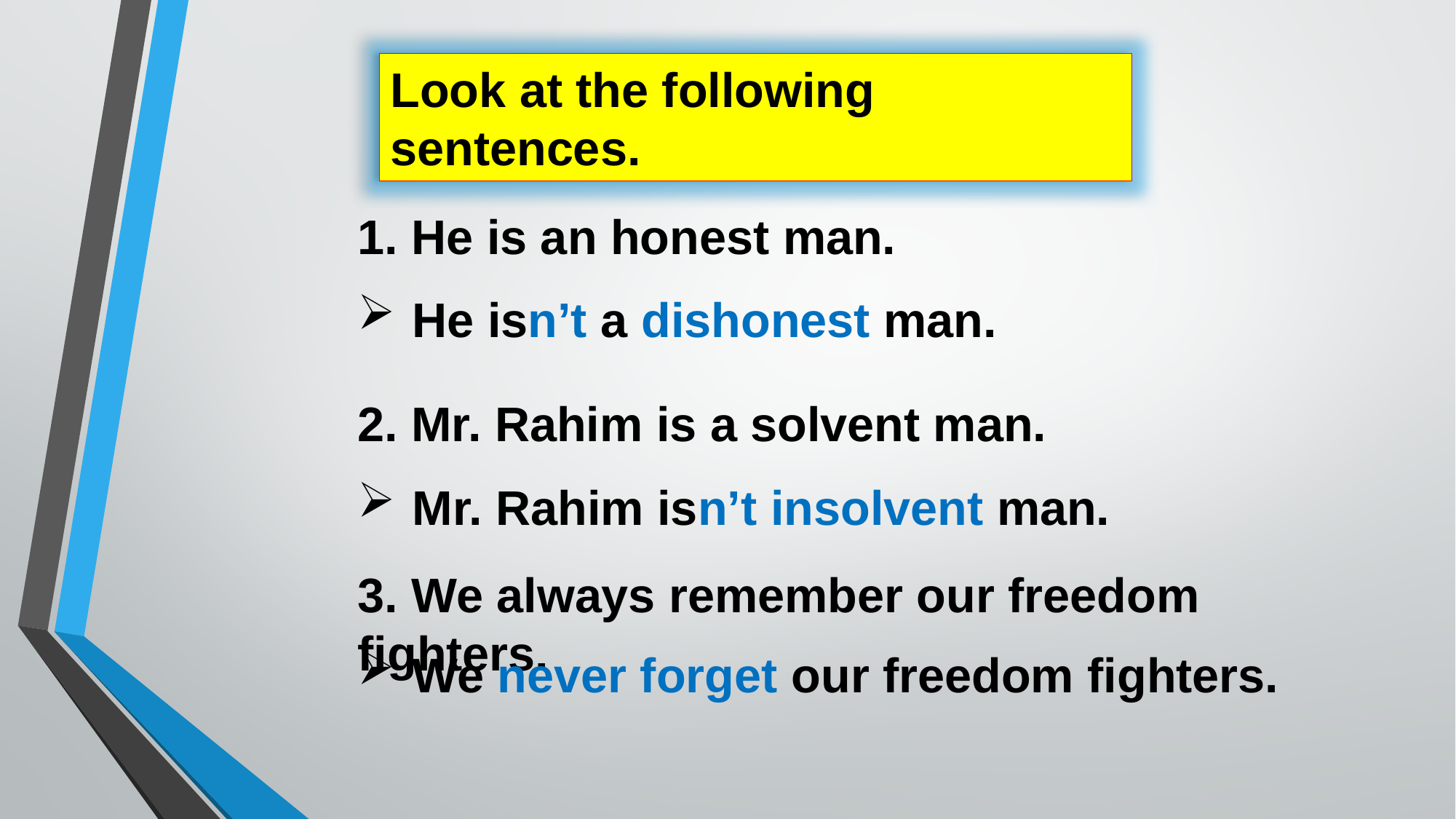

Look at the following sentences.
1. He is an honest man.
He isn’t a dishonest man.
2. Mr. Rahim is a solvent man.
Mr. Rahim isn’t insolvent man.
3. We always remember our freedom fighters.
We never forget our freedom fighters.